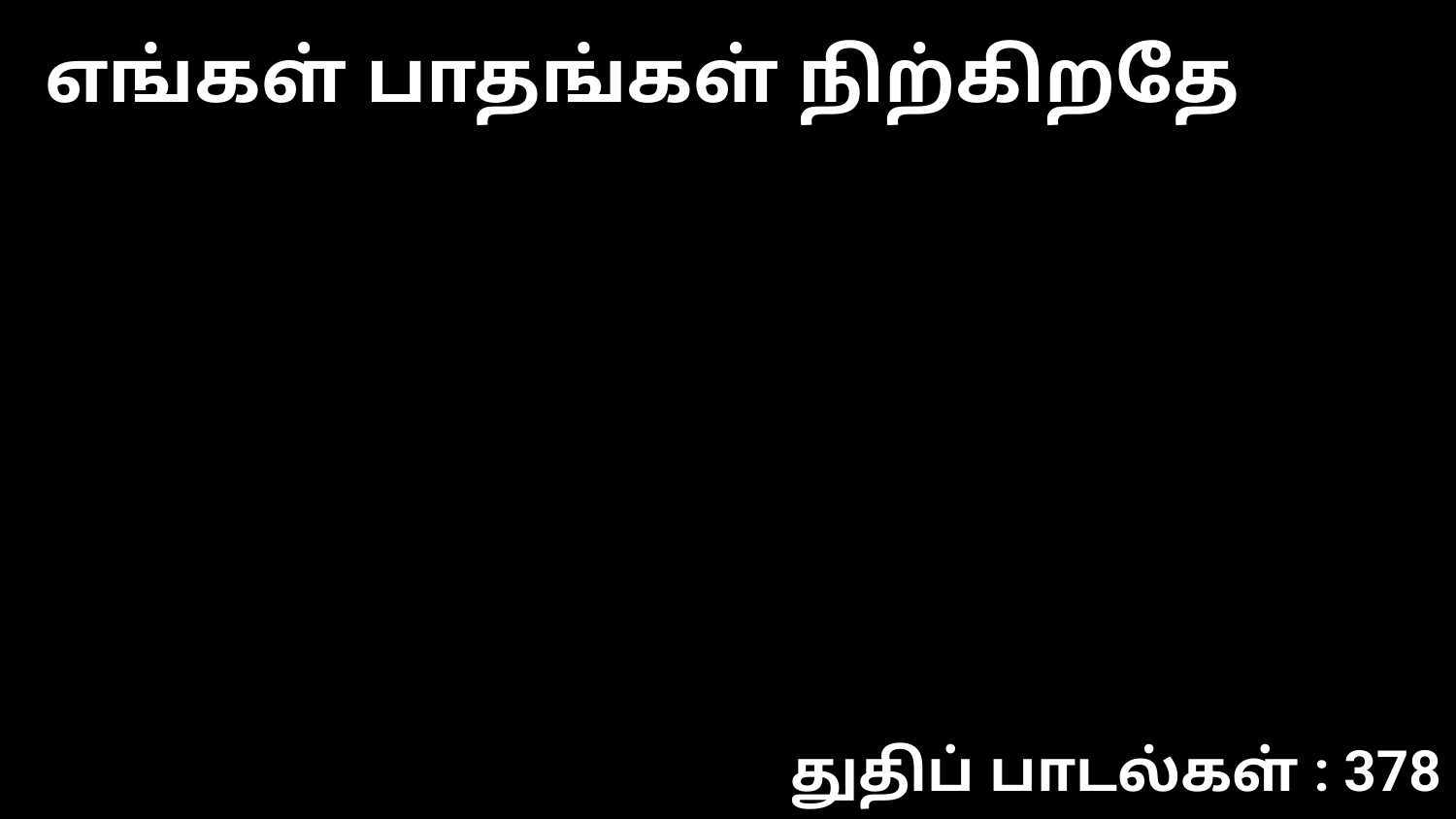

எங்கள் பாதங்கள் நிற்கிறதே
துதிப் பாடல்கள் : 378